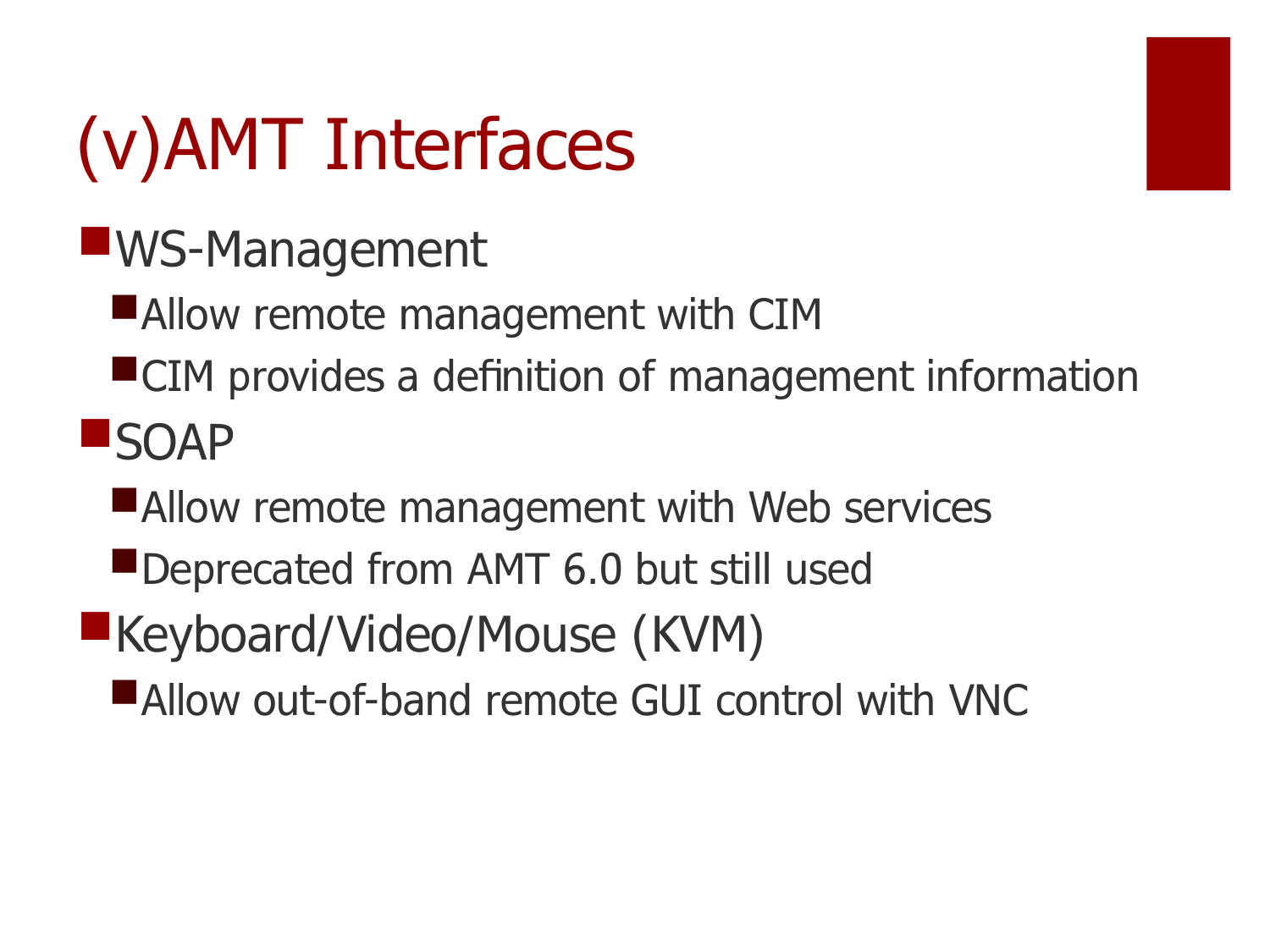

# (v)AMT Interfaces
WS-Management
Allow remote management with CIM
CIM provides a definition of management information
SOAP
Allow remote management with Web services
Deprecated from AMT 6.0 but still used
Keyboard/Video/Mouse (KVM)
Allow out-of-band remote GUI control with VNC